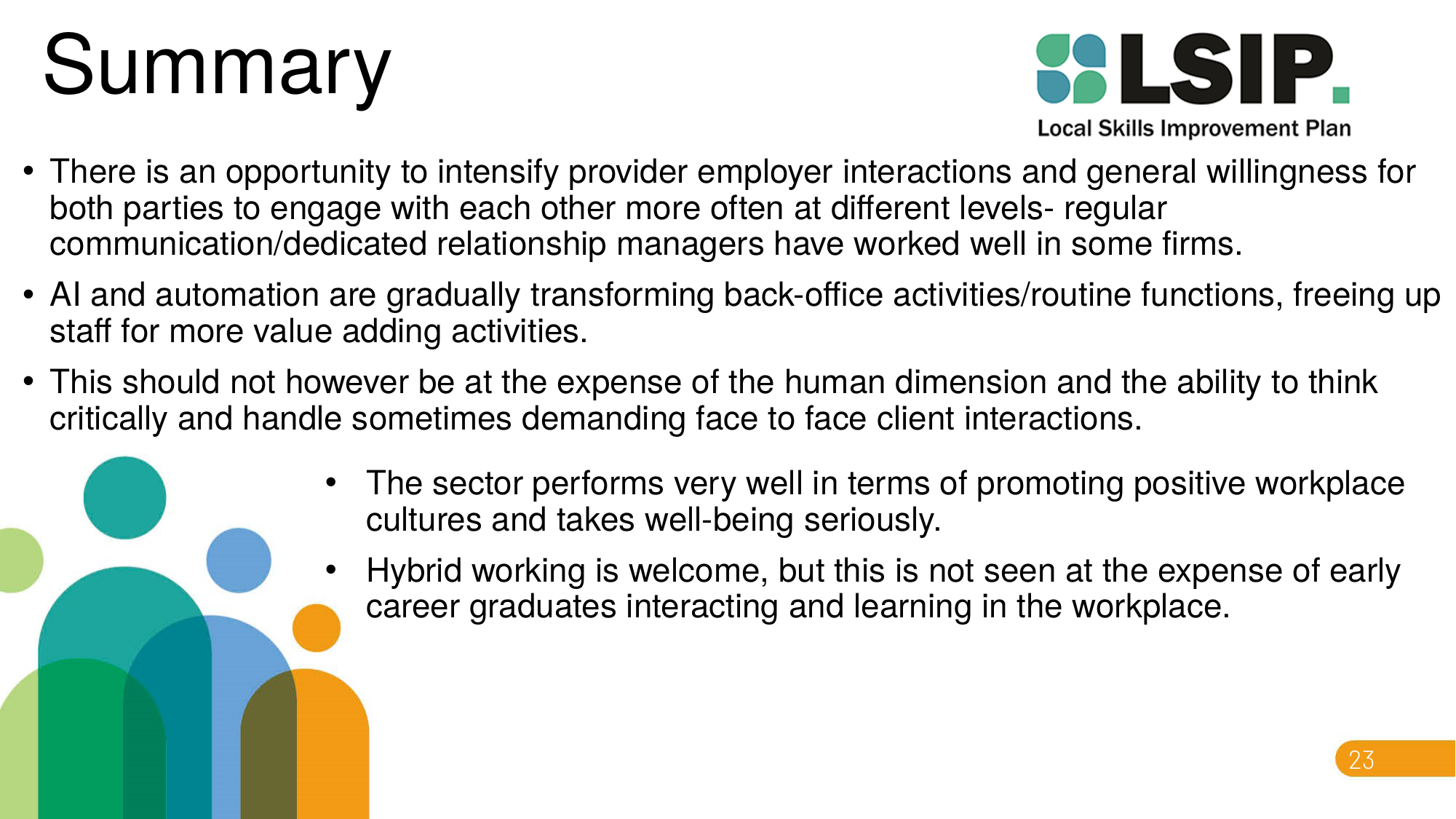

# Summary
There is an opportunity to intensify provider employer interactions and general willingness for both parties to engage with each other more often at different levels- regular communication/dedicated relationship managers have worked well in some firms.
AI and automation are gradually transforming back-office activities/routine functions, freeing up staff for more value adding activities.
This should not however be at the expense of the human dimension and the ability to think critically and handle sometimes demanding face to face client interactions.
The sector performs very well in terms of promoting positive workplace cultures and takes well-being seriously.
Hybrid working is welcome, but this is not seen at the expense of early career graduates interacting and learning in the workplace.
23